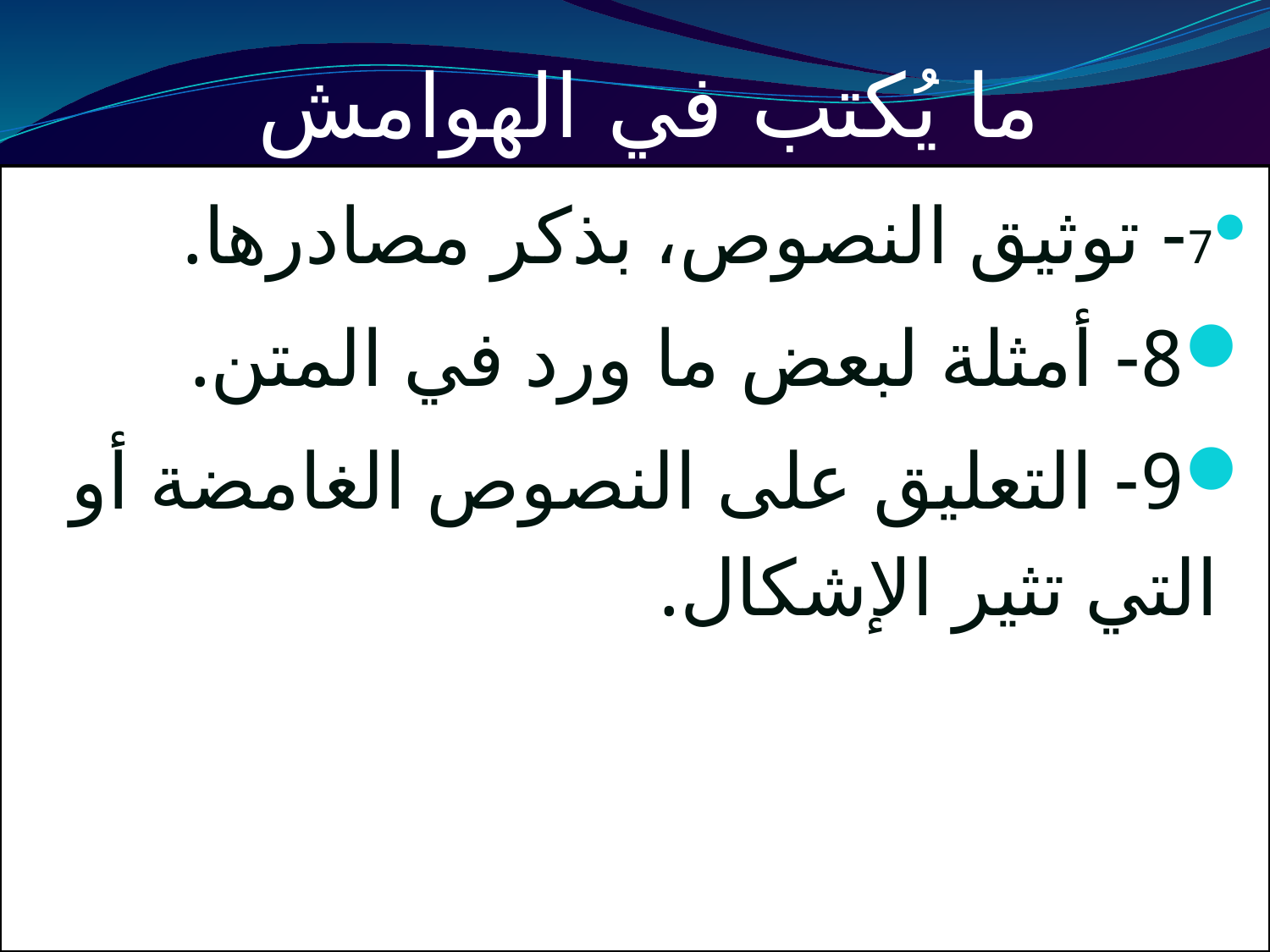

# ما يُكتب في الهوامش
7- توثيق النصوص، بذكر مصادرها.
8- أمثلة لبعض ما ورد في المتن.
9- التعليق على النصوص الغامضة أو التي تثير الإشكال.